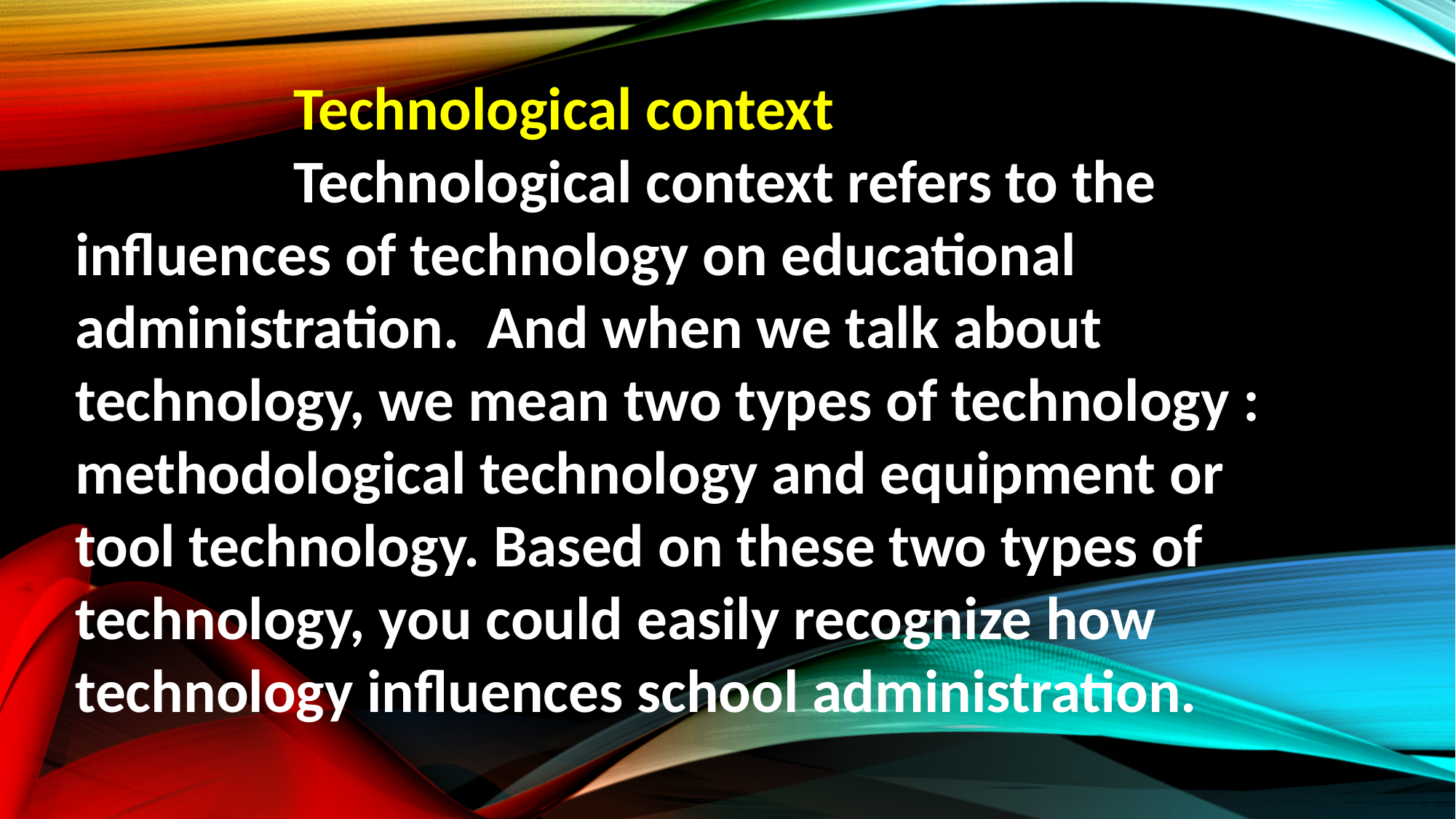

Technological context
		Technological context refers to the influences of technology on educational administration.  And when we talk about technology, we mean two types of technology : methodological technology and equipment or tool technology. Based on these two types of technology, you could easily recognize how technology influences school administration.